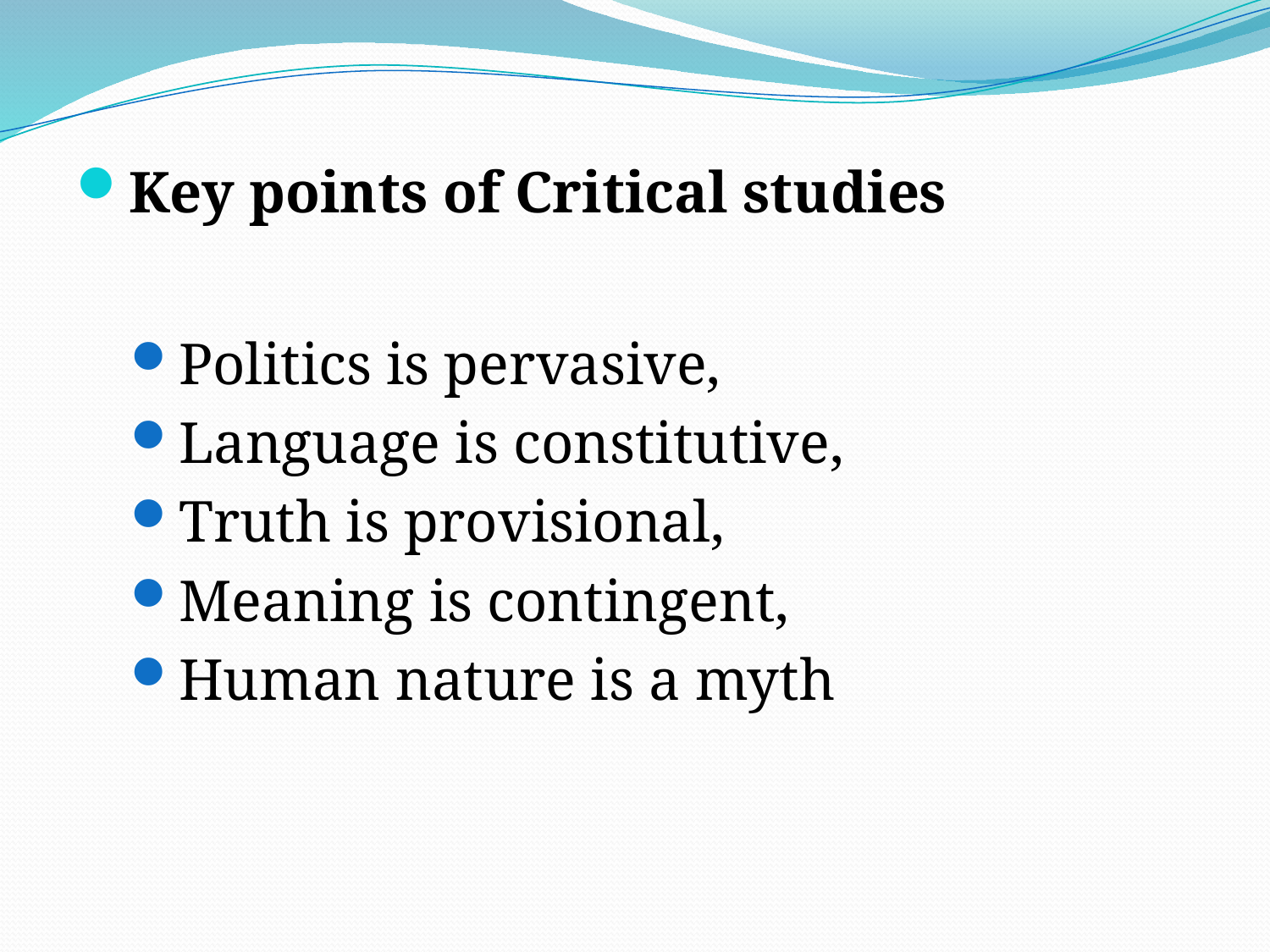

Key points of Critical studies

Politics is pervasive,
Language is constitutive,
Truth is provisional,
Meaning is contingent,
Human nature is a myth